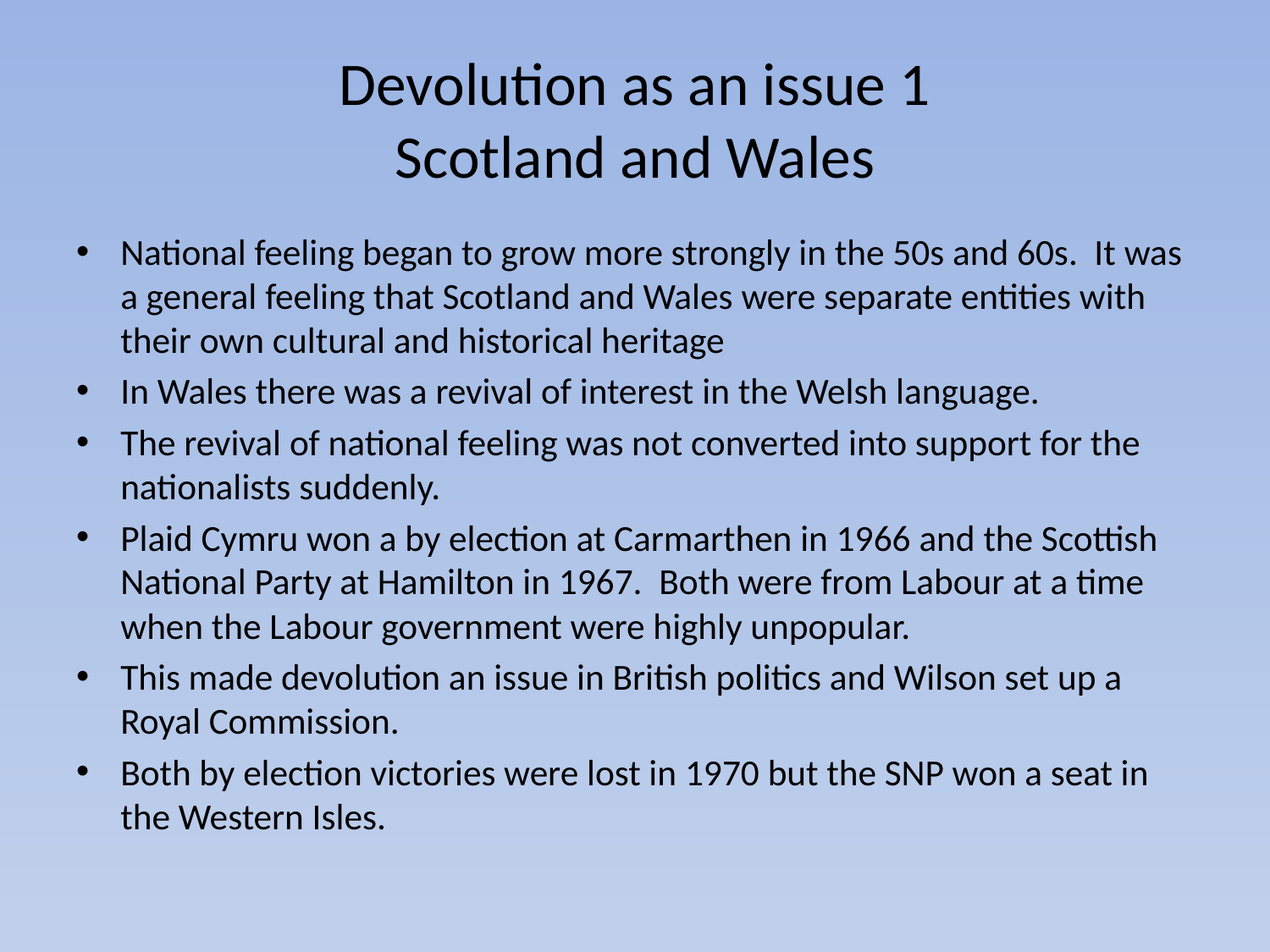

# Devolution as an issue 1 Scotland and Wales
National feeling began to grow more strongly in the 50s and 60s.  It was a general feeling that Scotland and Wales were separate entities with their own cultural and historical heritage
In Wales there was a revival of interest in the Welsh language.
The revival of national feeling was not converted into support for the nationalists suddenly.
Plaid Cymru won a by election at Carmarthen in 1966 and the Scottish National Party at Hamilton in 1967.  Both were from Labour at a time when the Labour government were highly unpopular.
This made devolution an issue in British politics and Wilson set up a Royal Commission.
Both by election victories were lost in 1970 but the SNP won a seat in the Western Isles.